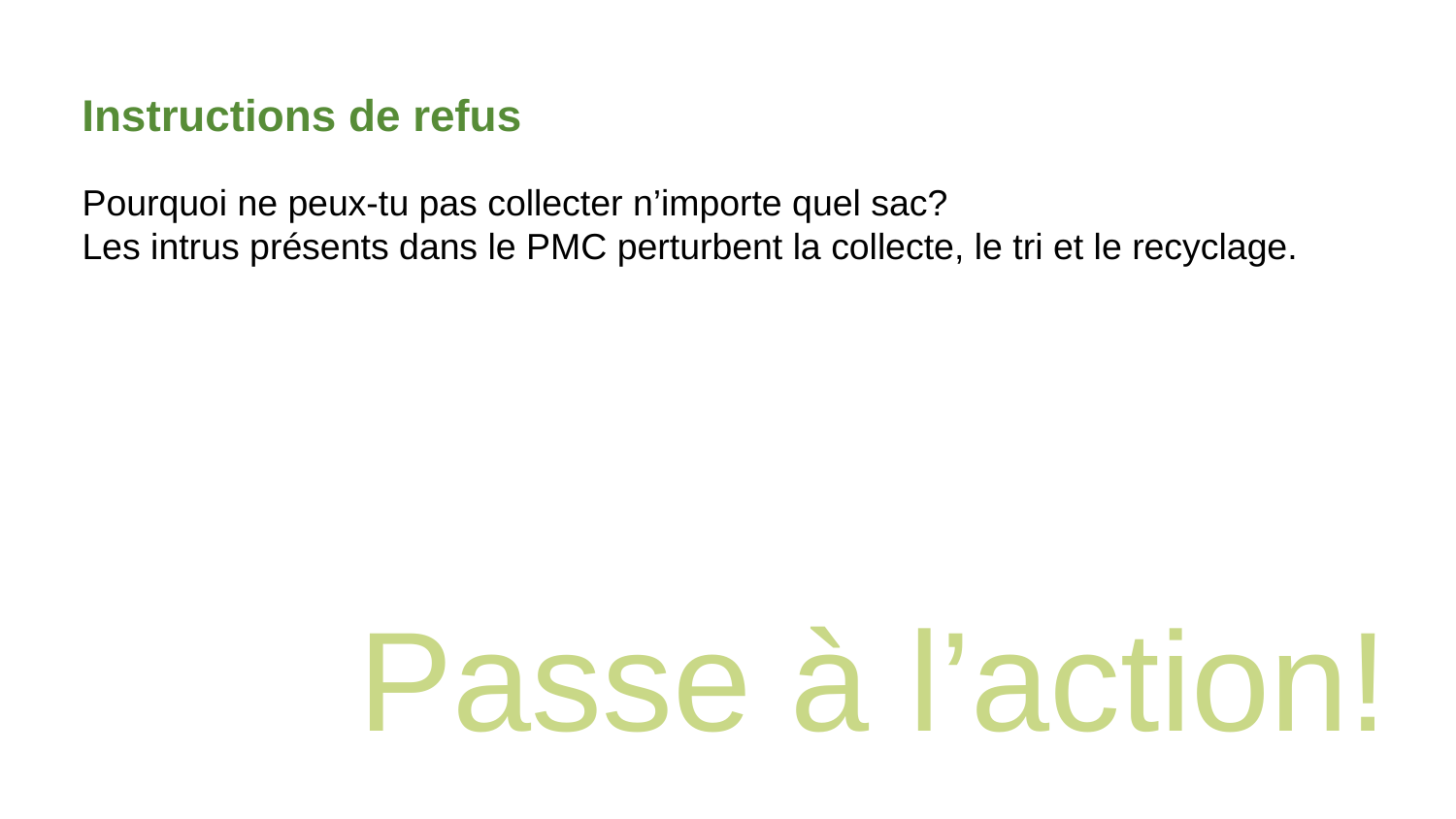

Instructions de refus
Pourquoi ne peux-tu pas collecter n’importe quel sac?
Les intrus présents dans le PMC perturbent la collecte, le tri et le recyclage.
Passe à l’action!